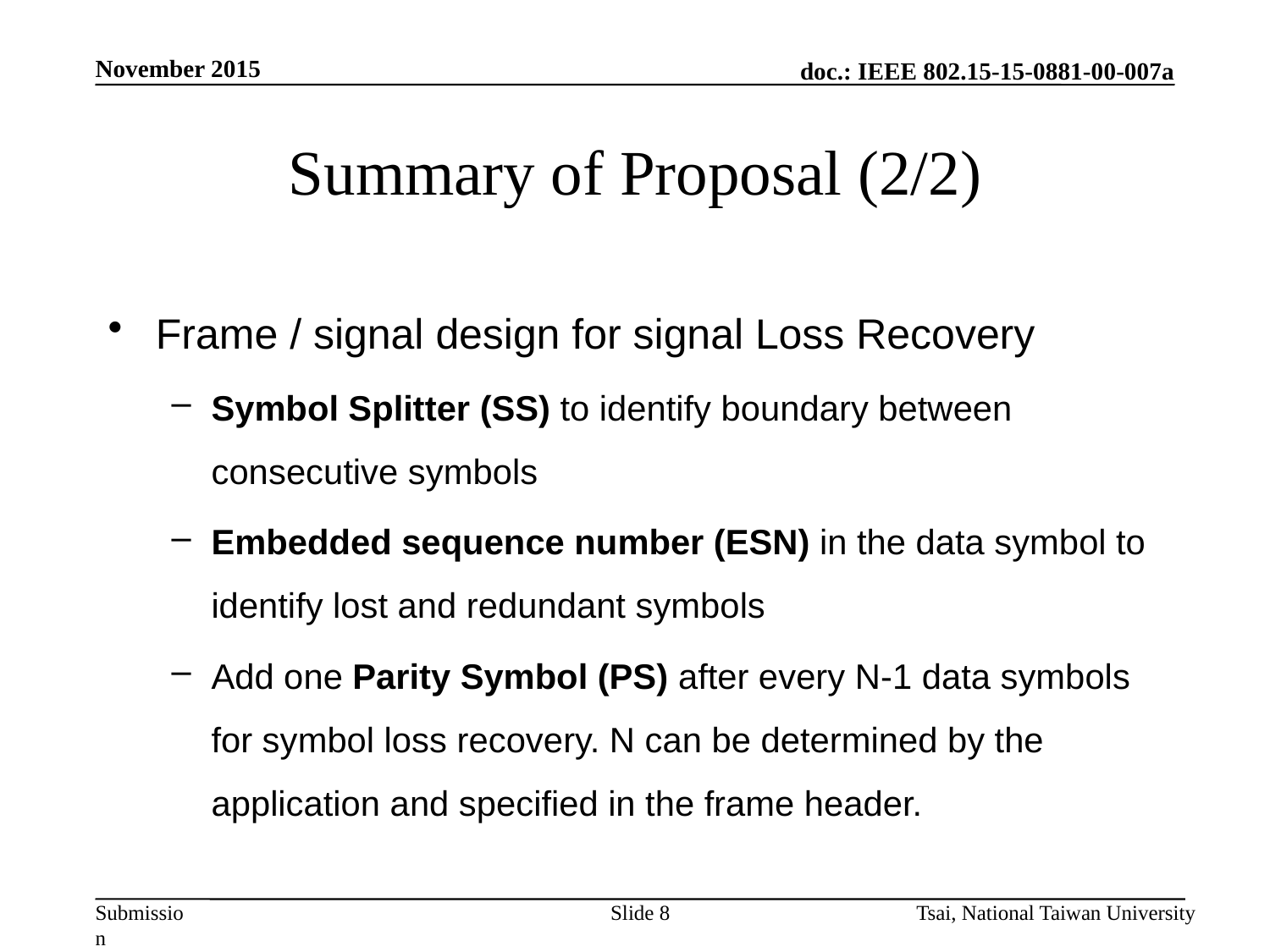

November 2015
# Summary of Proposal (2/2)
Frame / signal design for signal Loss Recovery
Symbol Splitter (SS) to identify boundary between consecutive symbols
Embedded sequence number (ESN) in the data symbol to identify lost and redundant symbols
Add one Parity Symbol (PS) after every N-1 data symbols for symbol loss recovery. N can be determined by the application and specified in the frame header.
Slide 8
Tsai, National Taiwan University